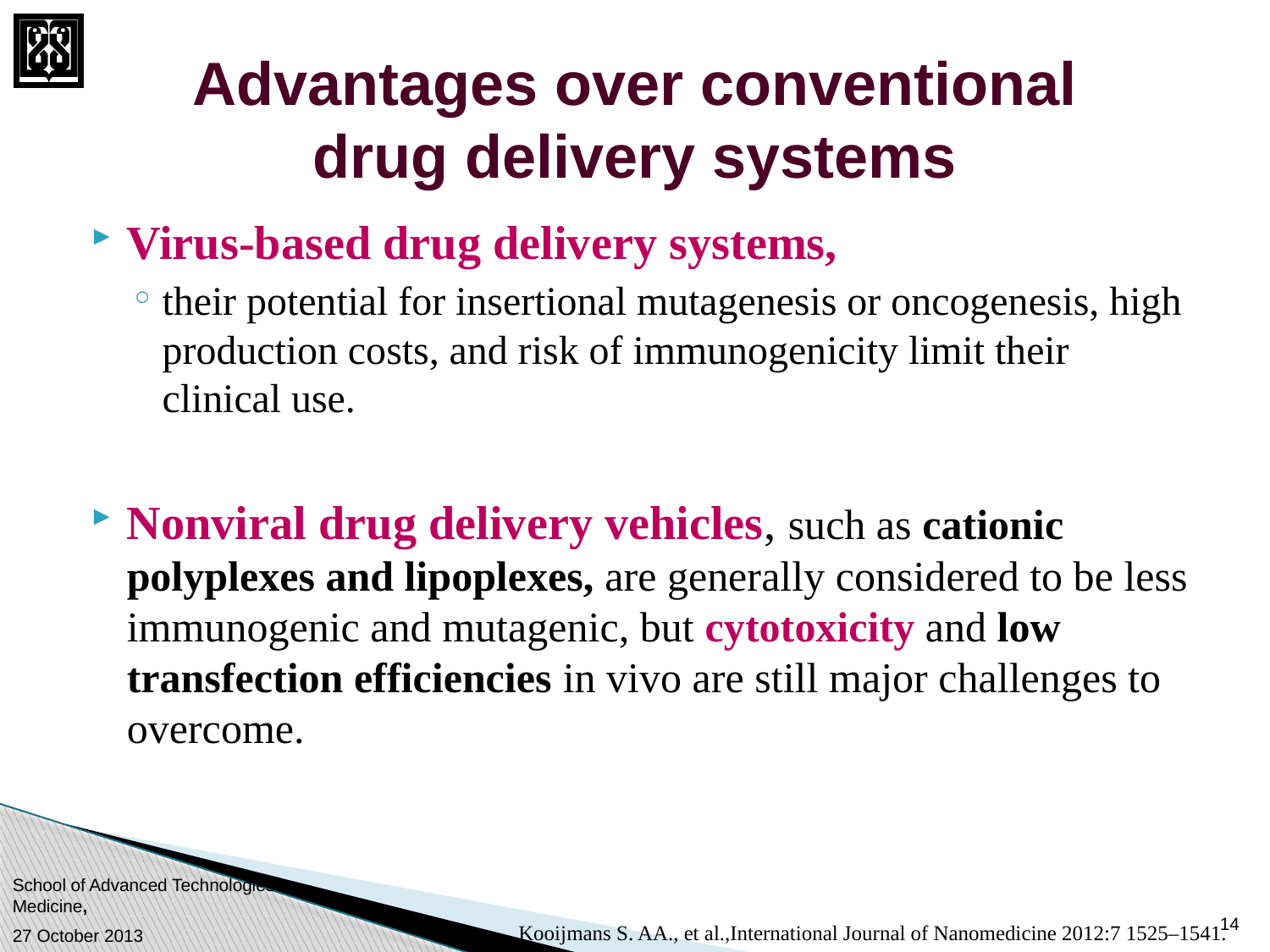

# Advantages over conventional drug delivery systems
Virus-based drug delivery systems,
their potential for insertional mutagenesis or oncogenesis, high production costs, and risk of immunogenicity limit their clinical use.

Nonviral drug delivery vehicles, such as cationic polyplexes and lipoplexes, are generally considered to be less immunogenic and mutagenic, but cytotoxicity and low transfection efficiencies in vivo are still major challenges to overcome.

School of Advanced Technologies in Medicine,
14
27 October 2013
Kooijmans S. AA., et al.,International Journal of Nanomedicine 2012:7 1525–1541.